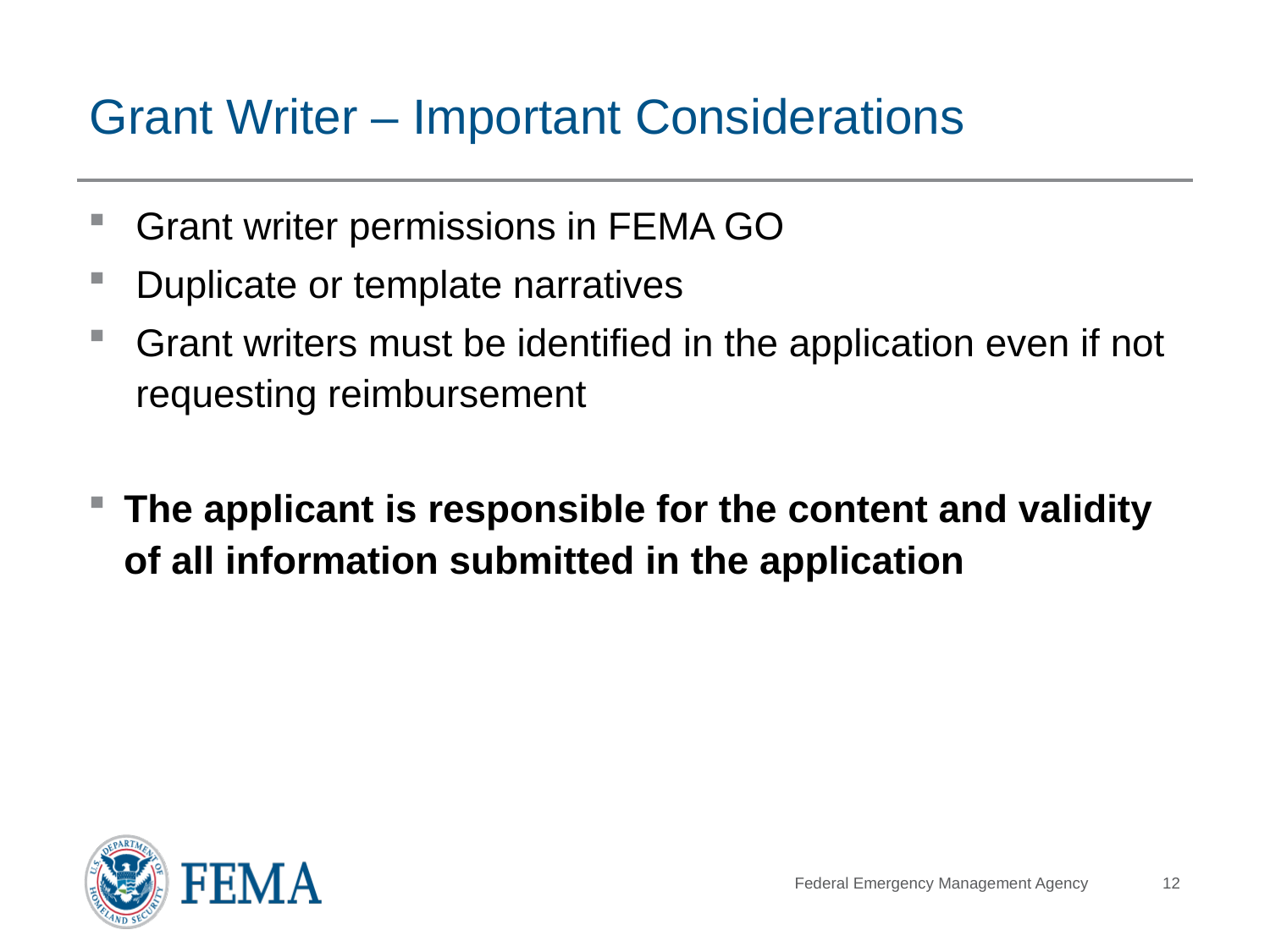

# Grant Writer – Important Considerations
Grant writer permissions in FEMA GO
Duplicate or template narratives
Grant writers must be identified in the application even if not requesting reimbursement

The applicant is responsible for the content and validity of all information submitted in the application
12